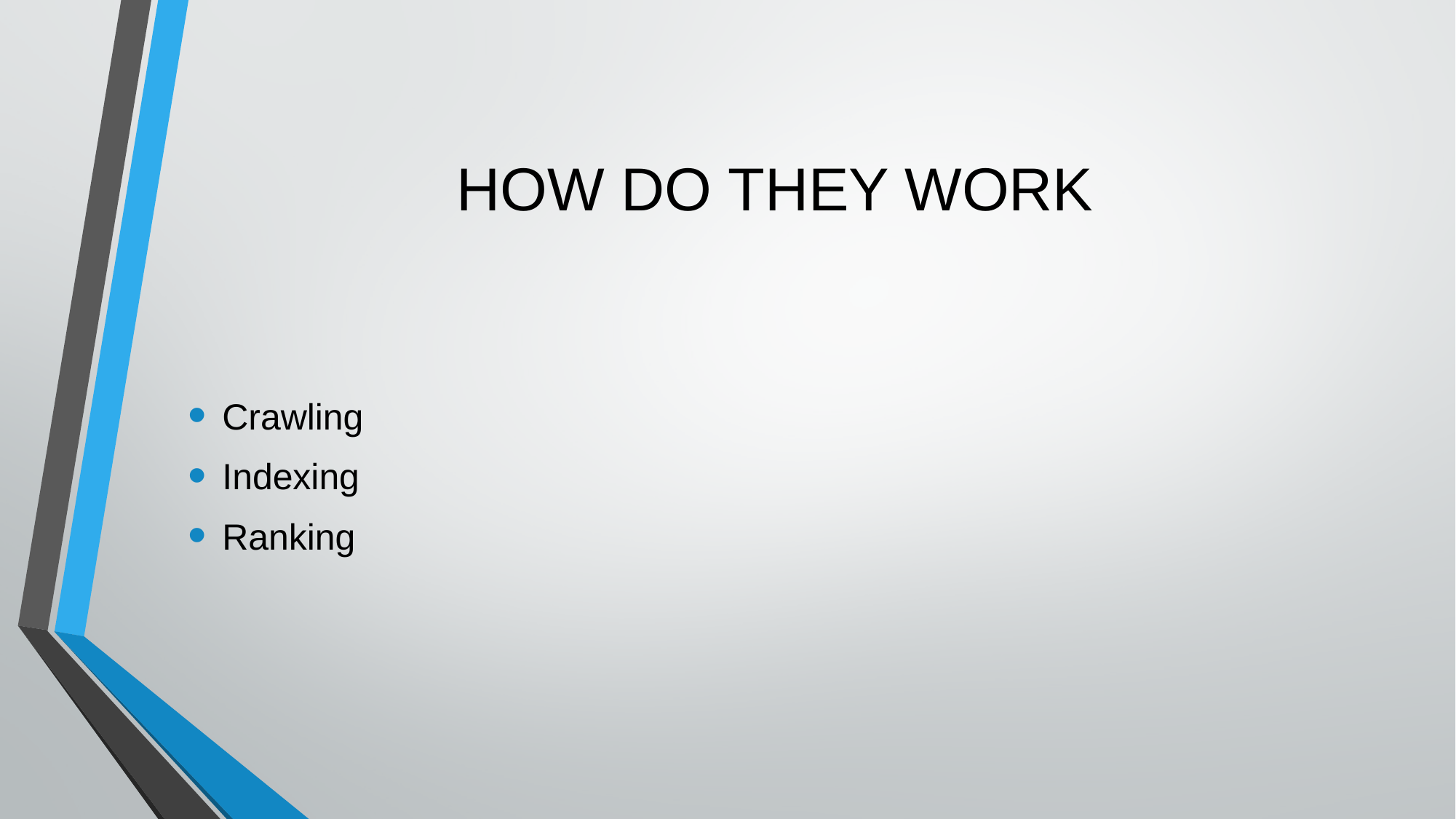

# HOW DO THEY WORK
Crawling
Indexing
Ranking